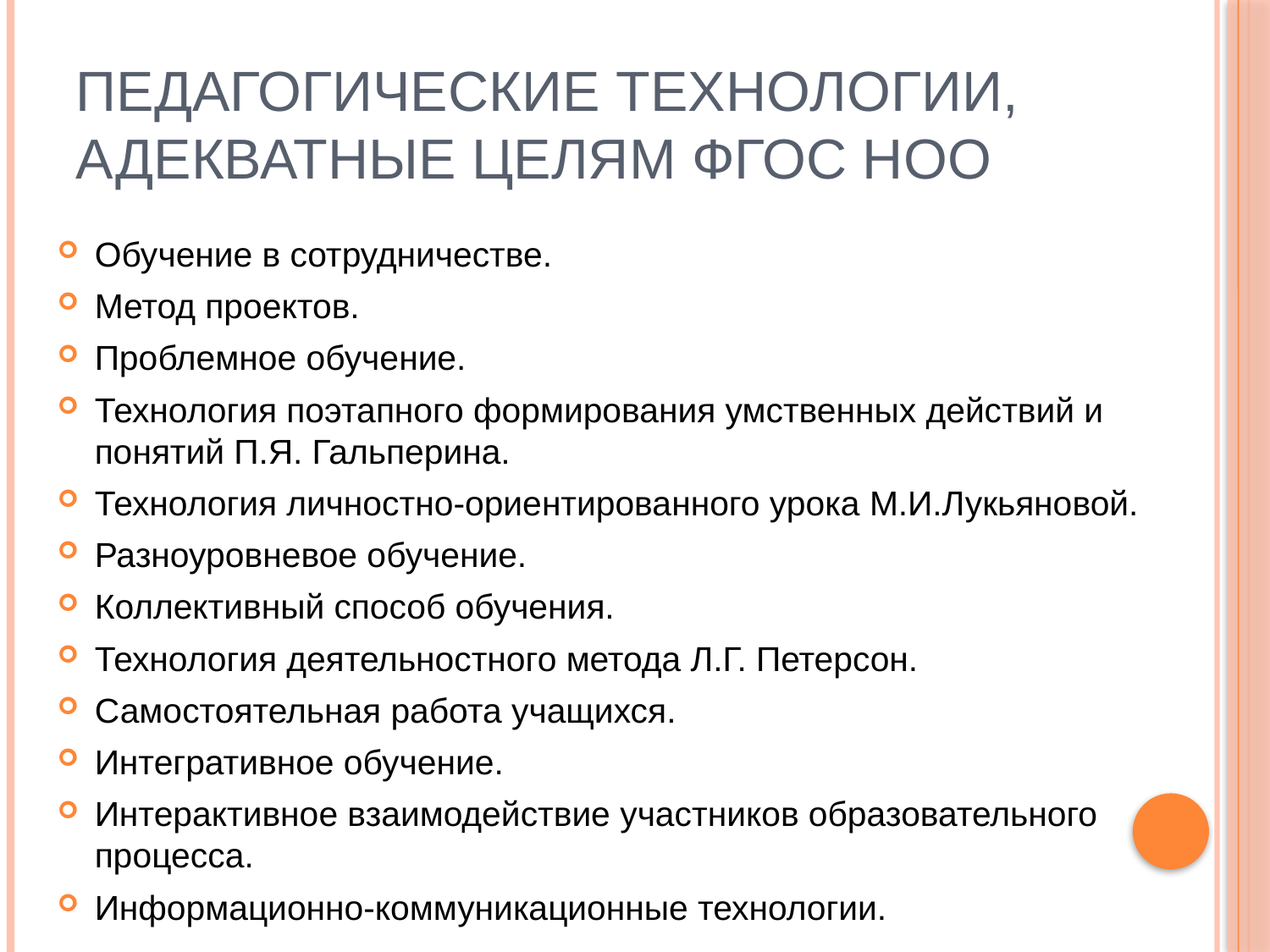

# Педагогические технологии, адекватные целям ФГОС НОО
Обучение в сотрудничестве.
Метод проектов.
Проблемное обучение.
Технология поэтапного формирования умственных действий и понятий П.Я. Гальперина.
Технология личностно-ориентированного урока М.И.Лукьяновой.
Разноуровневое обучение.
Коллективный способ обучения.
Технология деятельностного метода Л.Г. Петерсон.
Самостоятельная работа учащихся.
Интегративное обучение.
Интерактивное взаимодействие участников образовательного процесса.
Информационно-коммуникационные технологии.